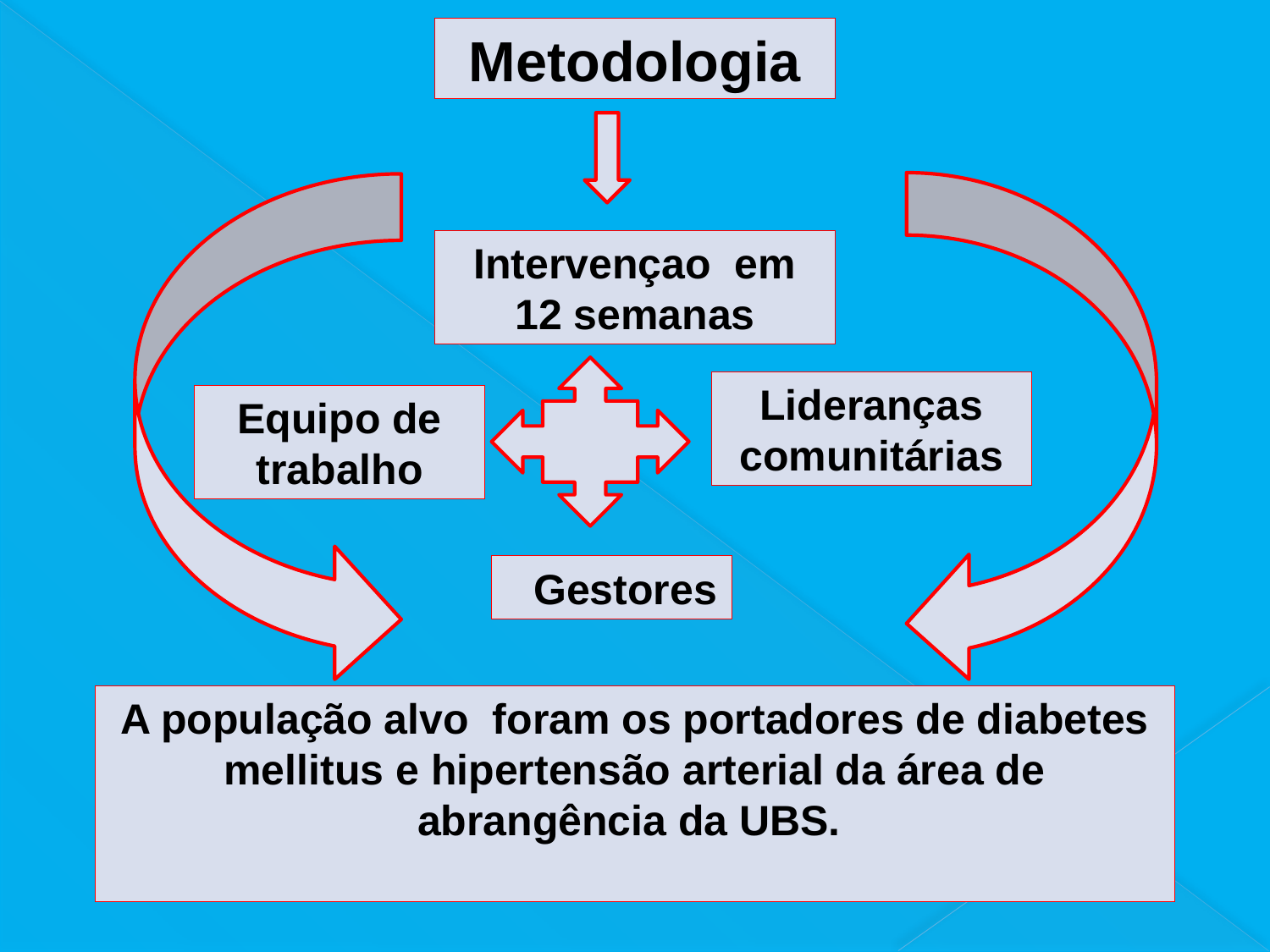

Metodologia

Intervençao  em 12 semanas

Lideranças comunitárias
Equipo de trabalho
   Gestores
A população alvo  foram os portadores de diabetes mellitus e hipertensão arterial da área de abrangência da UBS.